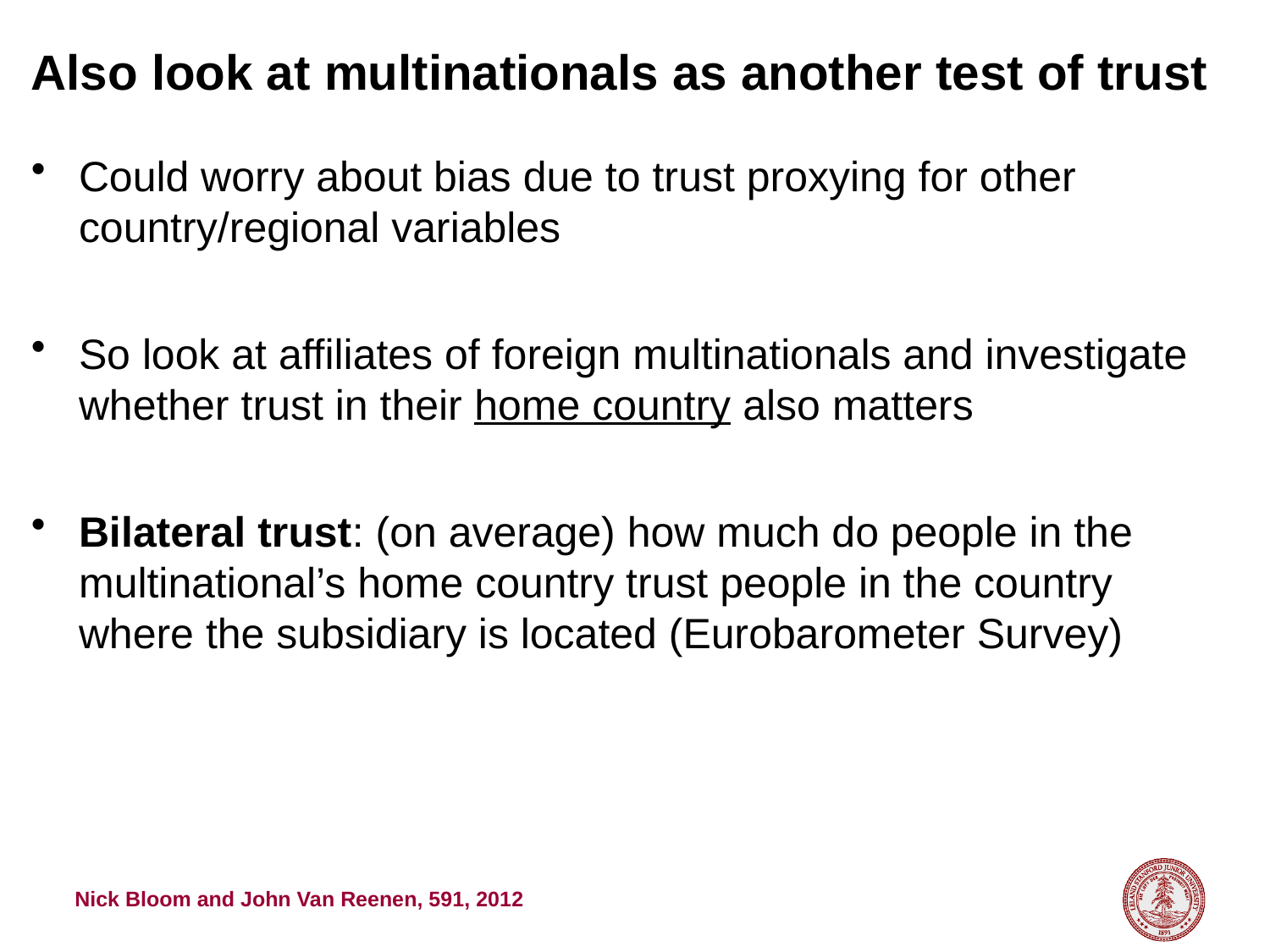

Also look at multinationals as another test of trust
Could worry about bias due to trust proxying for other country/regional variables

So look at affiliates of foreign multinationals and investigate whether trust in their home country also matters

Bilateral trust: (on average) how much do people in the multinational’s home country trust people in the country where the subsidiary is located (Eurobarometer Survey)